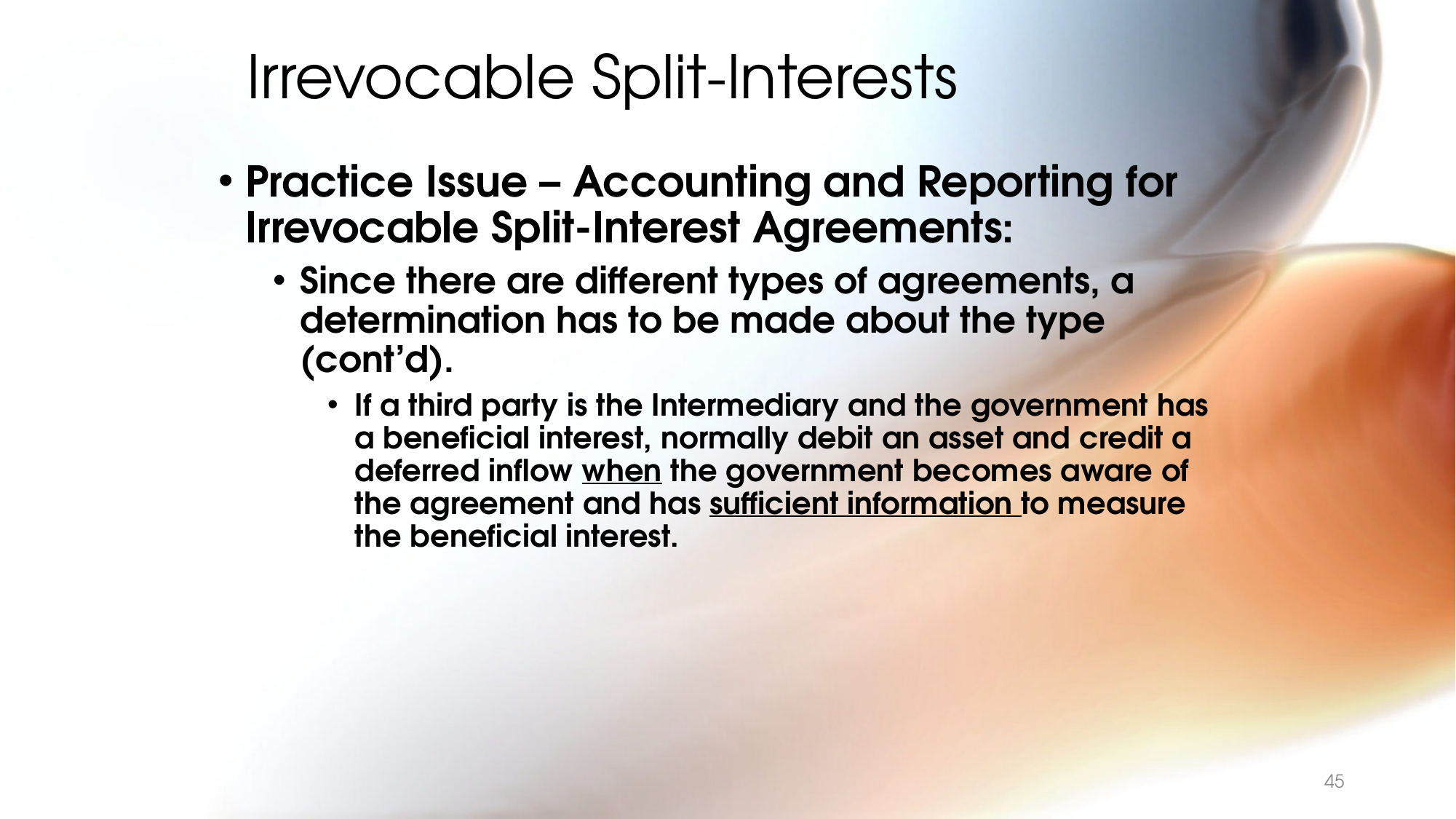

# Irrevocable Split-Interests
Practice Issue – Accounting and Reporting for Irrevocable Split-Interest Agreements:
Since there are different types of agreements, a determination has to be made about the type (cont’d).
If a third party is the Intermediary and the government has a beneficial interest, normally debit an asset and credit a deferred inflow when the government becomes aware of the agreement and has sufficient information to measure the beneficial interest.

45